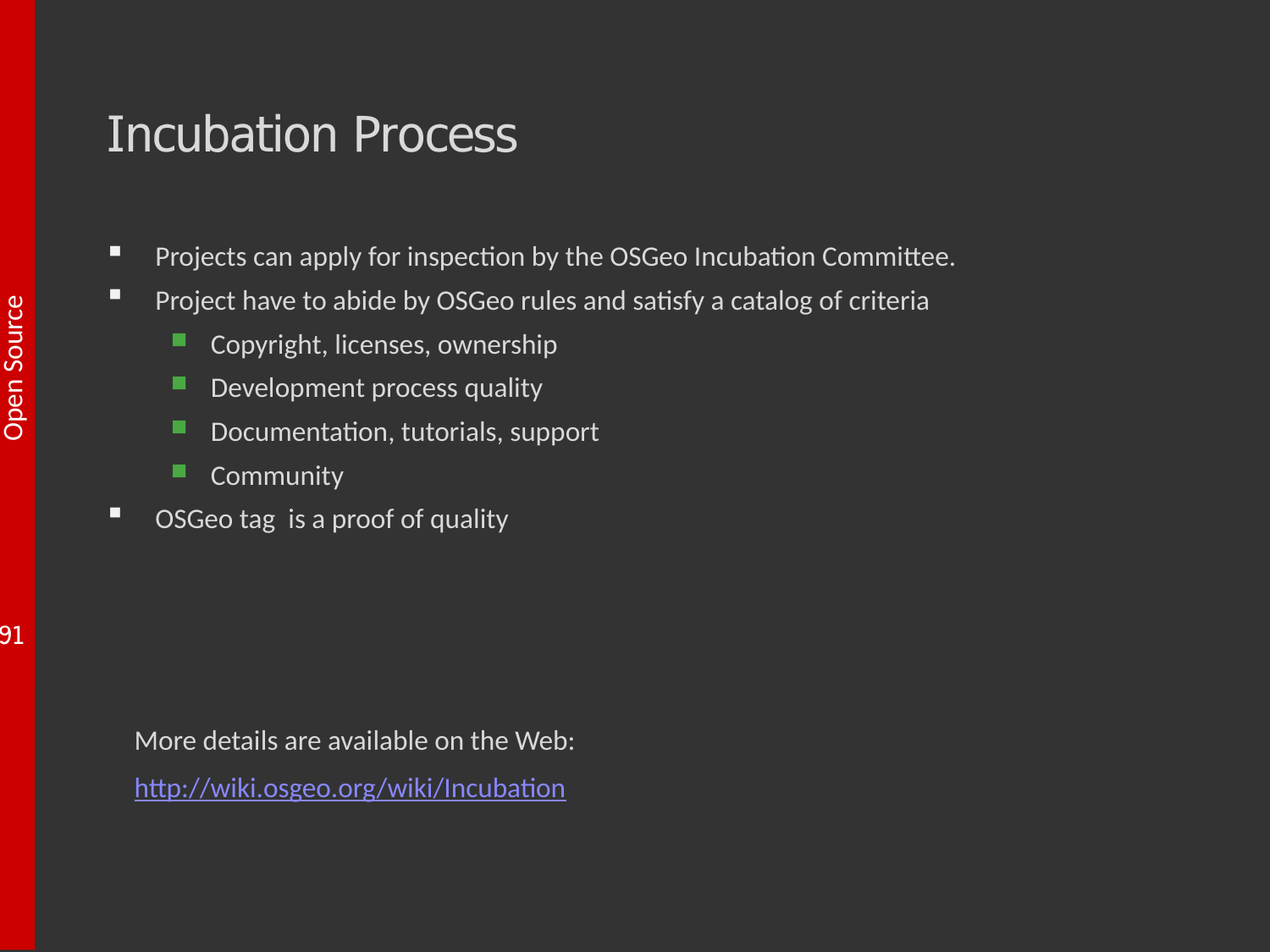

Incubation Process
Projects can apply for inspection by the OSGeo Incubation Committee.
Project have to abide by OSGeo rules and satisfy a catalog of criteria
Copyright, licenses, ownership
Development process quality
Documentation, tutorials, support
Community
OSGeo tag  is a proof of quality

More details are available on the Web:
http://wiki.osgeo.org/wiki/Incubation